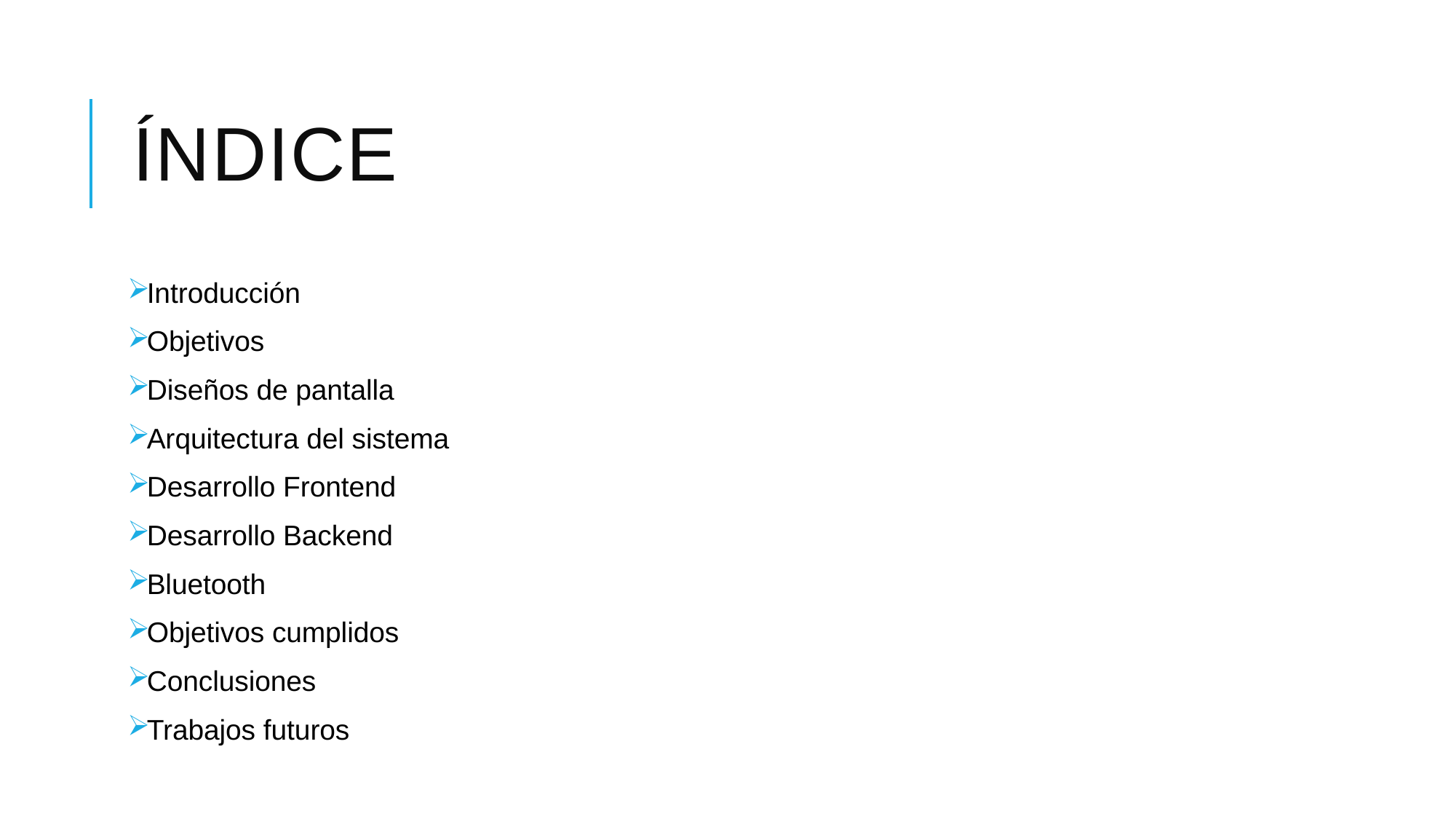

# Índice
Introducción
Objetivos
Diseños de pantalla
Arquitectura del sistema
Desarrollo Frontend
Desarrollo Backend
Bluetooth
Objetivos cumplidos
Conclusiones
Trabajos futuros